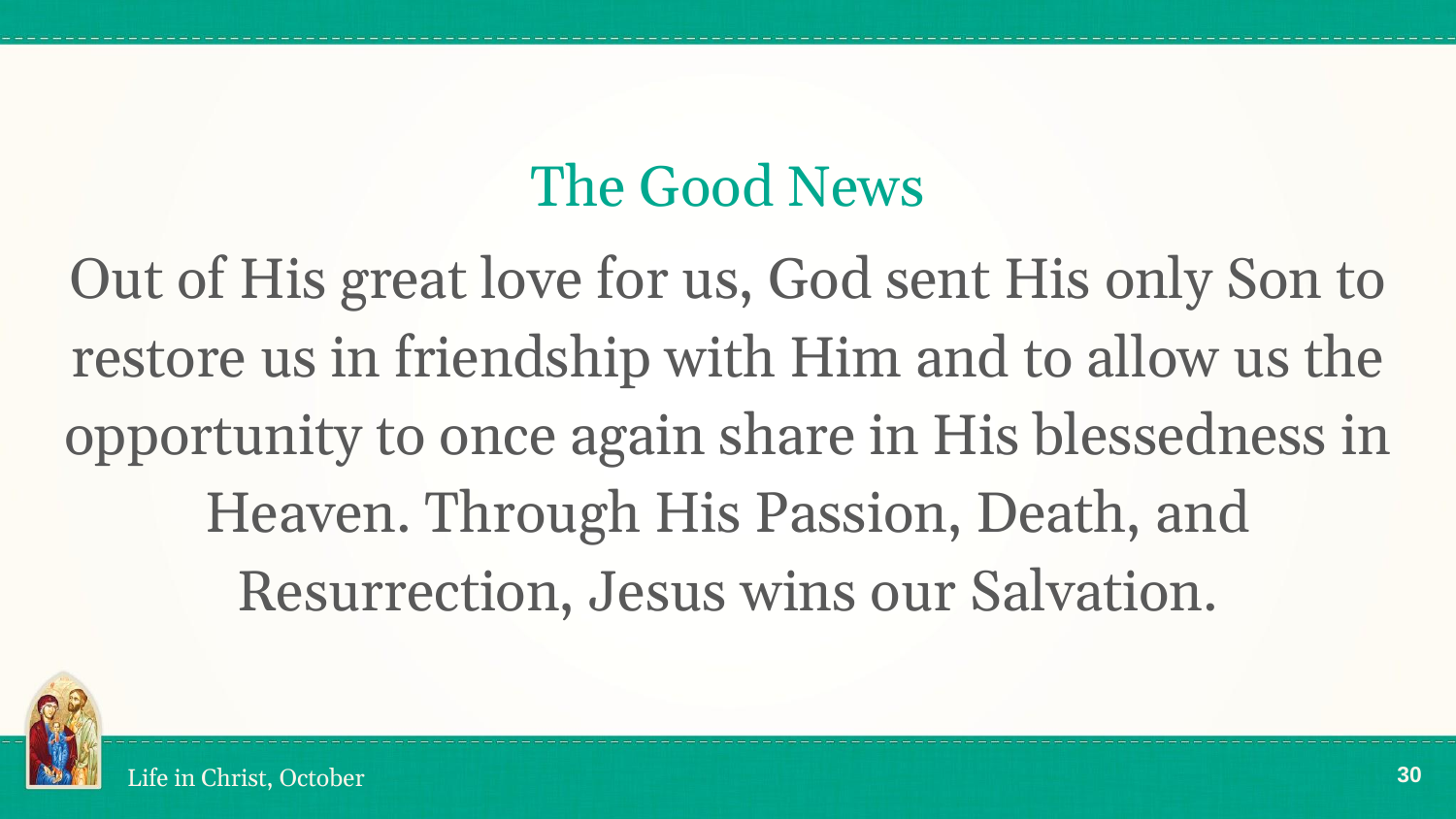

# The Good News
Out of His great love for us, God sent His only Son to restore us in friendship with Him and to allow us the opportunity to once again share in His blessedness in Heaven. Through His Passion, Death, and Resurrection, Jesus wins our Salvation.
30
Life in Christ, October